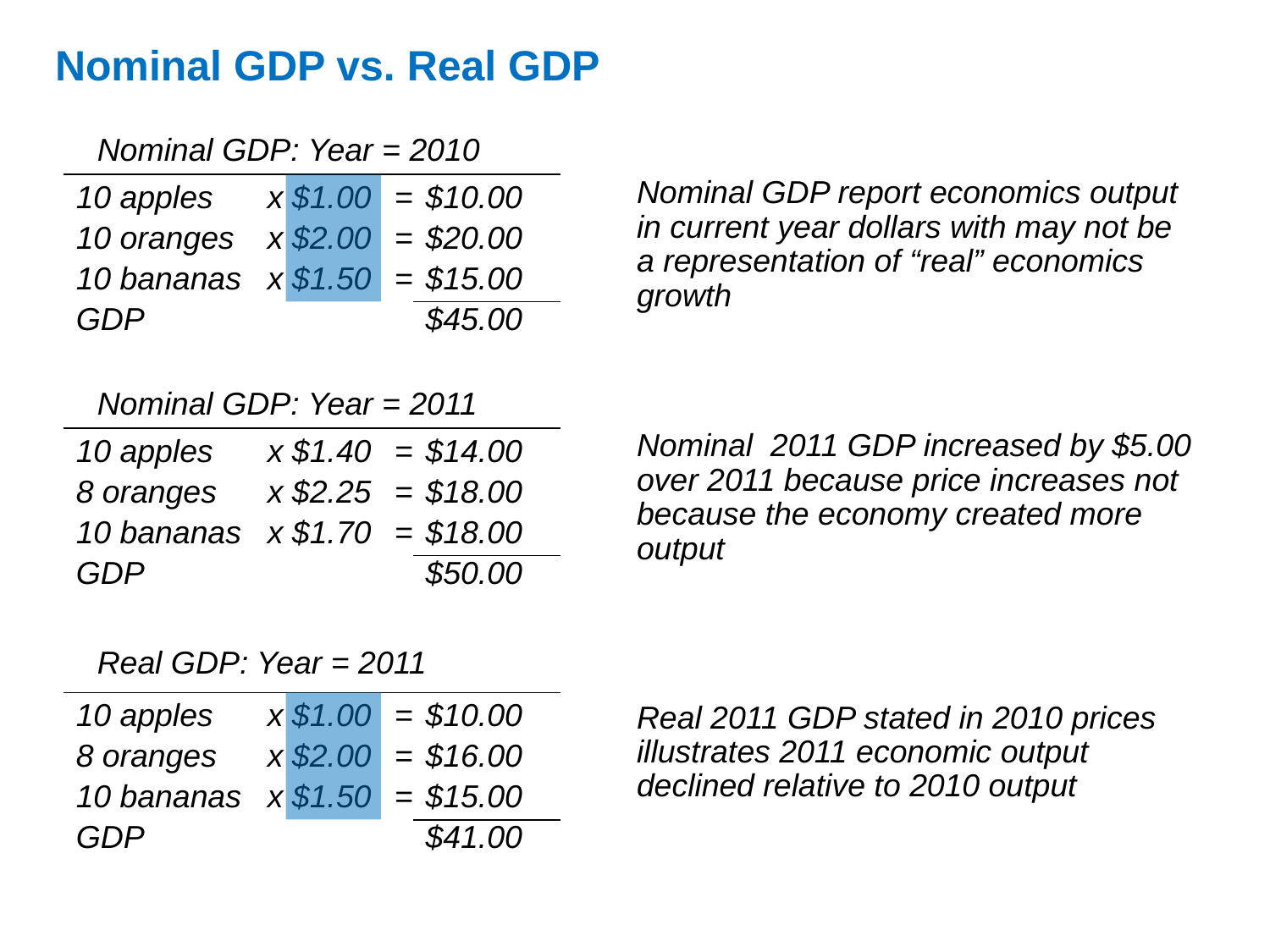

# Nominal GDP vs. Real GDP
Nominal GDP: Year = 2010
10 apples	x $1.00	=	$10.00
10 oranges	x $2.00	=	$20.00
10 bananas	x $1.50	=	$15.00
GDP			$45.00
Nominal GDP report economics output in current year dollars with may not be a representation of “real” economics growth

Nominal GDP: Year = 2011
10 apples	x $1.40	=	$14.00
8 oranges	x $2.25	=	$18.00
10 bananas	x $1.70	=	$18.00
GDP			$50.00
Nominal  2011 GDP increased by $5.00 over 2011 because price increases not because the economy created more output
Real GDP: Year = 2011
10 apples	x $1.00	=	$10.00
8 oranges	x $2.00	=	$16.00
10 bananas	x $1.50	=	$15.00
GDP			$41.00

Real 2011 GDP stated in 2010 prices illustrates 2011 economic output declined relative to 2010 output